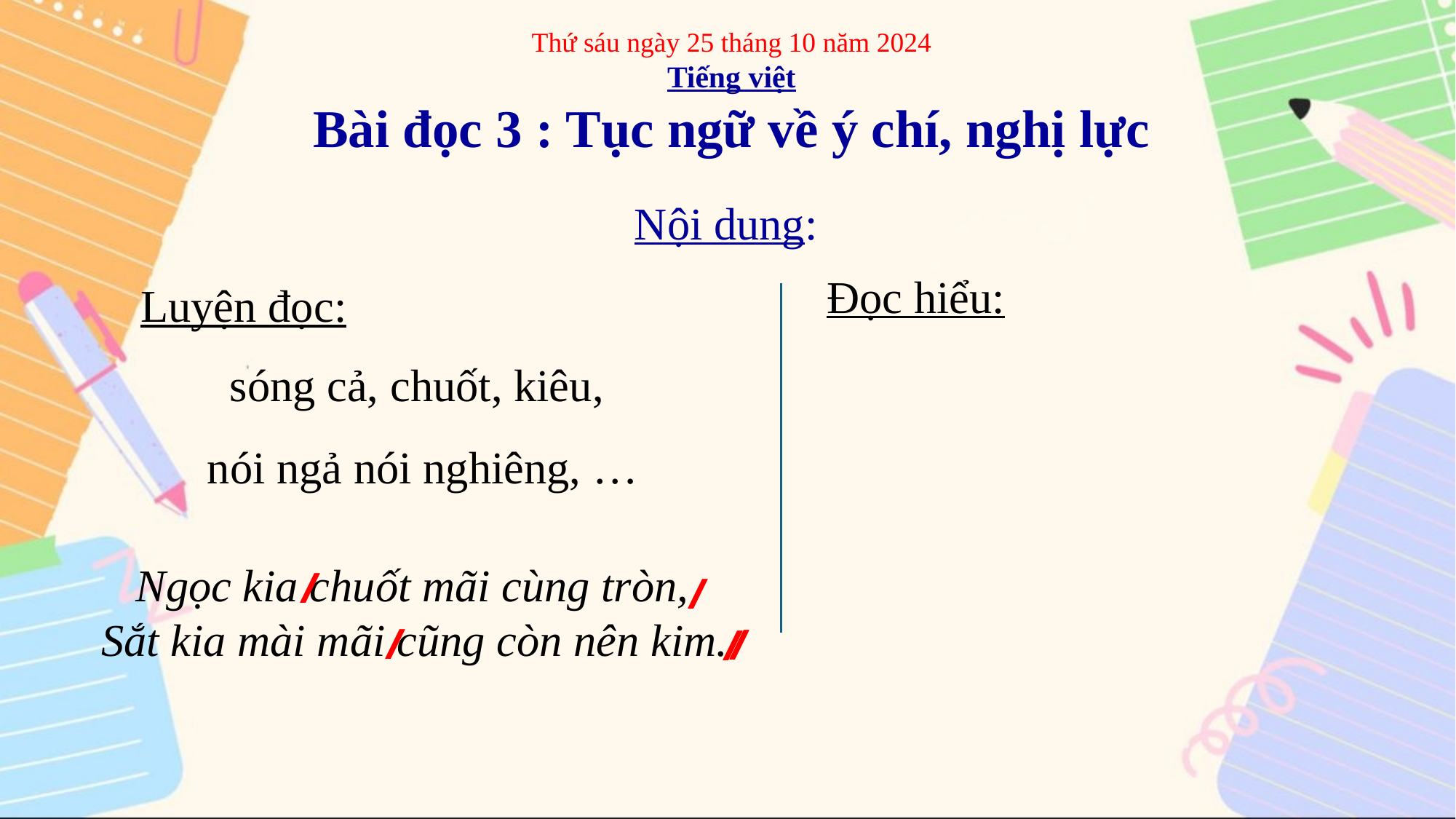

Thứ sáu ngày 25 tháng 10 năm 2024
Tiếng việt
Bài đọc 3 : Tục ngữ về ý chí, nghị lực

Nội dung:
Đọc hiểu:
Luyện đọc:
sóng cả, chuốt, kiêu,
nói ngả nói nghiêng, …

   Ngọc kia chuốt mãi cùng tròn,
Sắt kia mài mãi cũng còn nên kim.
/
/
/
/
/